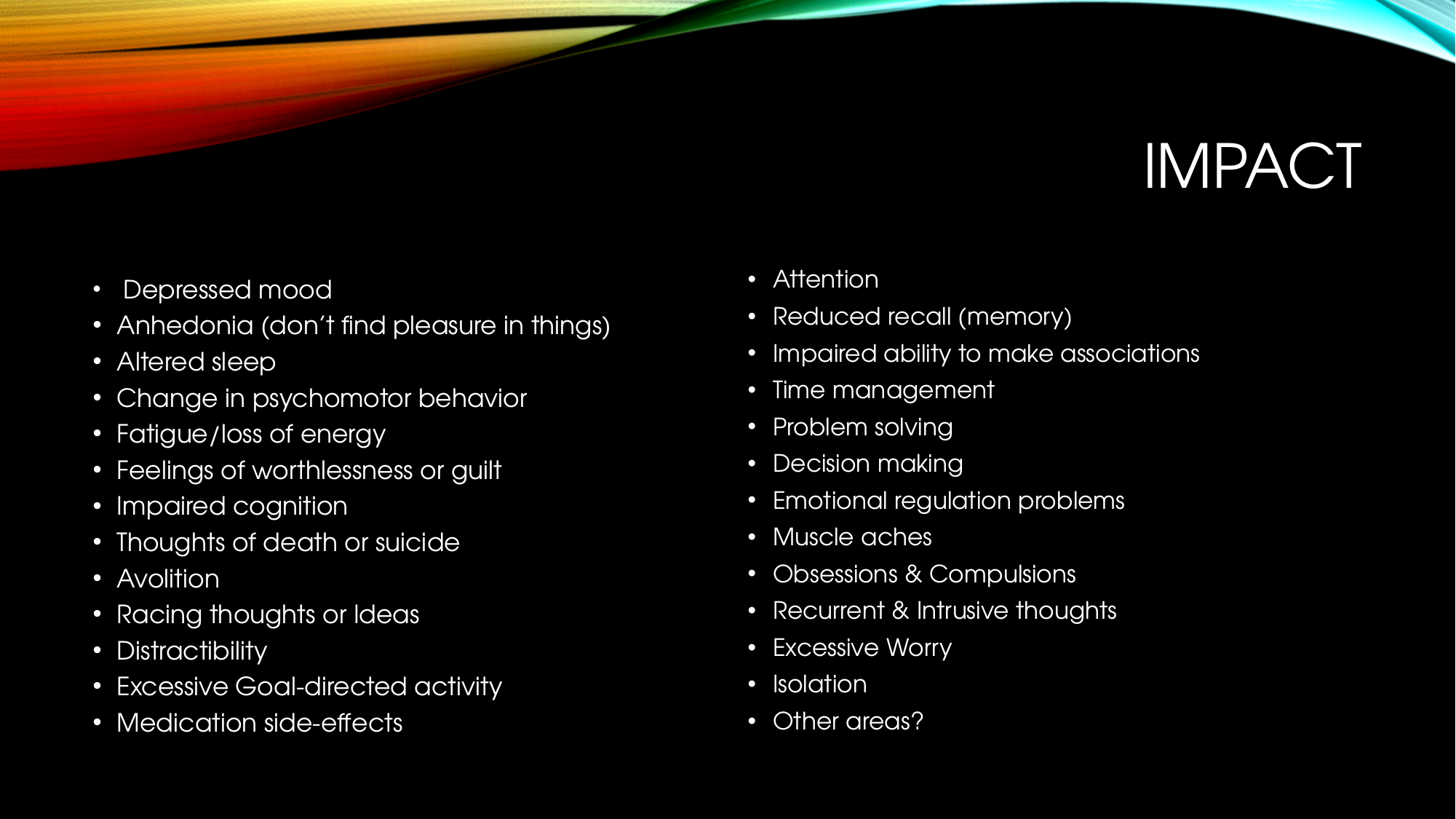

# Impact
 Depressed mood
Anhedonia (don’t find pleasure in things)
Altered sleep
Change in psychomotor behavior
Fatigue/loss of energy
Feelings of worthlessness or guilt
Impaired cognition
Thoughts of death or suicide
Avolition
Racing thoughts or Ideas
Distractibility
Excessive Goal-directed activity
Medication side-effects

Attention
Reduced recall (memory)
Impaired ability to make associations
Time management
Problem solving
Decision making
Emotional regulation problems
Muscle aches
Obsessions & Compulsions
Recurrent & Intrusive thoughts
Excessive Worry
Isolation
Other areas?